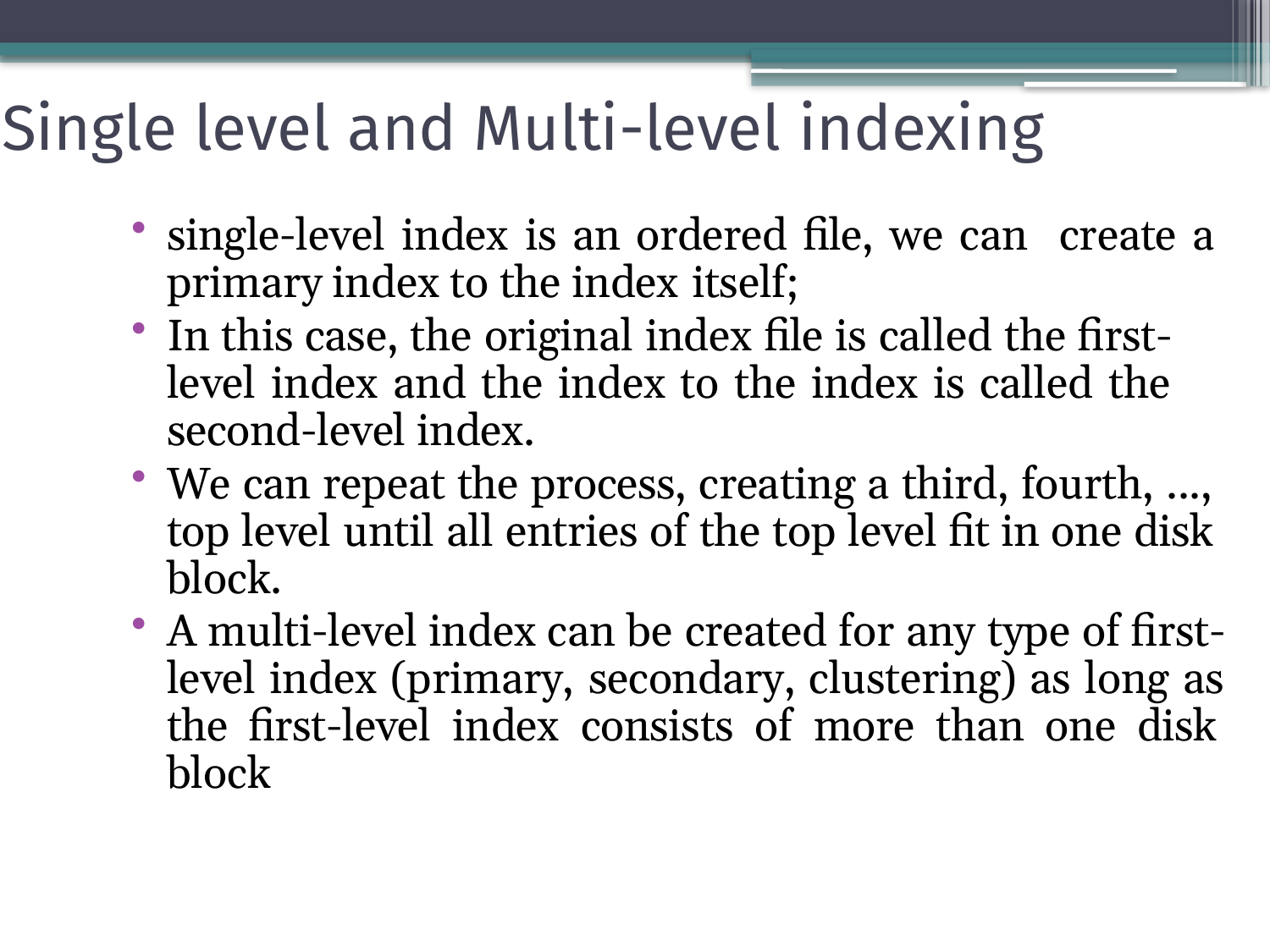

Single level and Multi-level indexing
single-level index is an ordered file, we can  create a primary index to the index itself;
In this case, the original index file is called the first-  level index and the index to the index is called the  second-level index.
We can repeat the process, creating a third, fourth, ...,  top level until all entries of the top level fit in one disk  block.
A multi-level index can be created for any type of first-  level index (primary, secondary, clustering) as long as  the first-level index consists of more than one disk  block